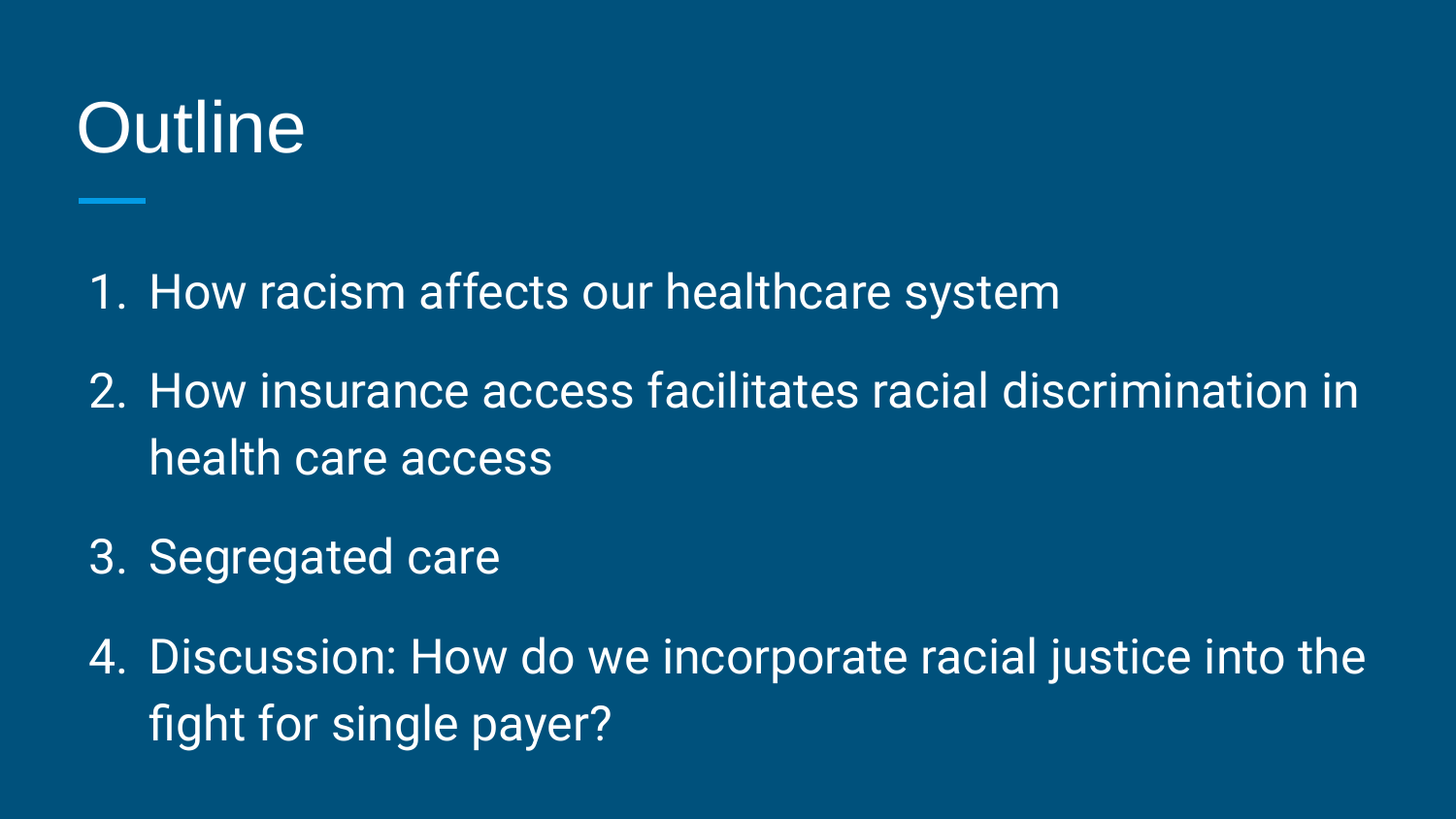

# Outline
How racism affects our healthcare system
How insurance access facilitates racial discrimination in health care access
Segregated care
Discussion: How do we incorporate racial justice into the fight for single payer?